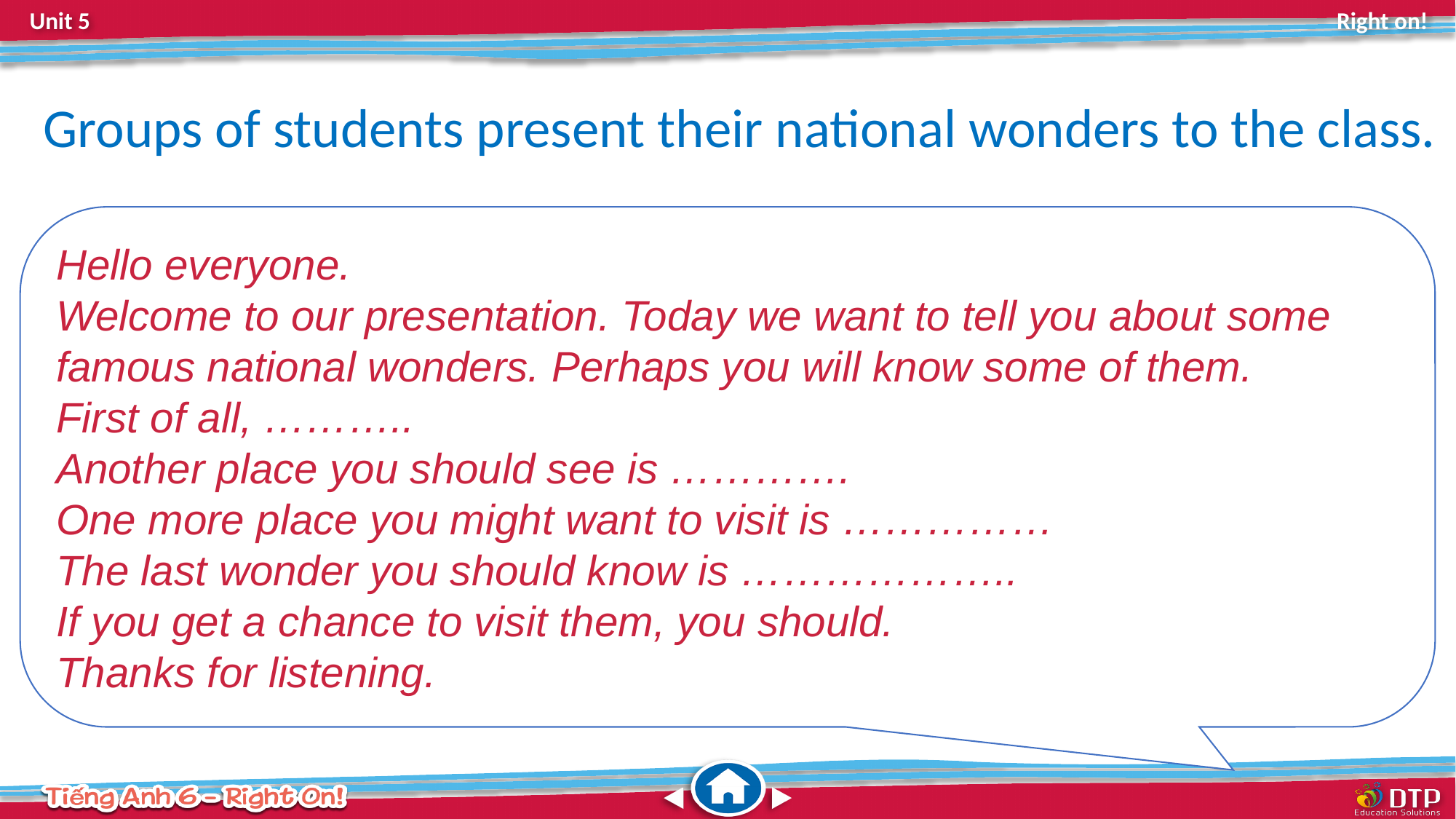

Groups of students present their national wonders to the class.
Hello everyone.
Welcome to our presentation. Today we want to tell you about some famous national wonders. Perhaps you will know some of them.
First of all, ………..
Another place you should see is ………….
One more place you might want to visit is ……………
The last wonder you should know is ………………..
If you get a chance to visit them, you should.
Thanks for listening.